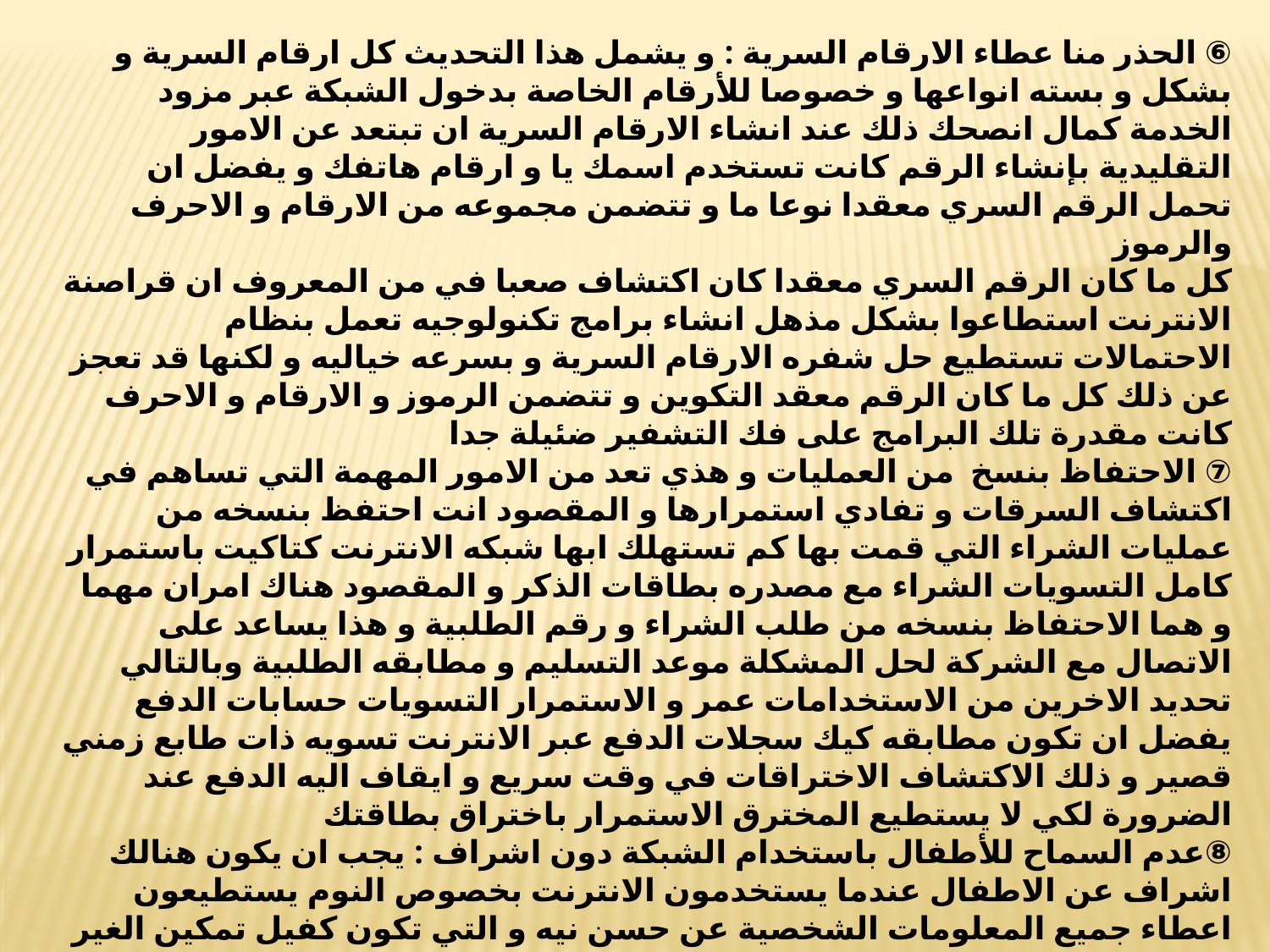

⑥ الحذر منا عطاء الارقام السرية : و يشمل هذا التحديث كل ارقام السرية و بشكل و بسته انواعها و خصوصا للأرقام الخاصة بدخول الشبكة عبر مزود الخدمة كمال انصحك ذلك عند انشاء الارقام السرية ان تبتعد عن الامور التقليدية بإنشاء الرقم كانت تستخدم اسمك يا و ارقام هاتفك و يفضل ان تحمل الرقم السري معقدا نوعا ما و تتضمن مجموعه من الارقام و الاحرف والرموز
كل ما كان الرقم السري معقدا كان اكتشاف صعبا في من المعروف ان قراصنة الانترنت استطاعوا بشكل مذهل انشاء برامج تكنولوجيه تعمل بنظام الاحتمالات تستطيع حل شفره الارقام السرية و بسرعه خياليه و لكنها قد تعجز عن ذلك كل ما كان الرقم معقد التكوين و تتضمن الرموز و الارقام و الاحرف كانت مقدرة تلك البرامج على فك التشفير ضئيلة جدا
⑦ الاحتفاظ بنسخ  من العمليات و هذي تعد من الامور المهمة التي تساهم في اكتشاف السرقات و تفادي استمرارها و المقصود انت احتفظ بنسخه من عمليات الشراء التي قمت بها كم تستهلك ابها شبكه الانترنت كتاكيت باستمرار كامل التسويات الشراء مع مصدره بطاقات الذكر و المقصود هناك امران مهما و هما الاحتفاظ بنسخه من طلب الشراء و رقم الطلبية و هذا يساعد على الاتصال مع الشركة لحل المشكلة موعد التسليم و مطابقه الطلبية وبالتالي تحديد الاخرين من الاستخدامات عمر و الاستمرار التسويات حسابات الدفع يفضل ان تكون مطابقه كيك سجلات الدفع عبر الانترنت تسويه ذات طابع زمني قصير و ذلك الاكتشاف الاختراقات في وقت سريع و ايقاف اليه الدفع عند الضرورة لكي لا يستطيع المخترق الاستمرار باختراق بطاقتك
⑧عدم السماح للأطفال باستخدام الشبكة دون اشراف : يجب ان يكون هنالك اشراف عن الاطفال عندما يستخدمون الانترنت بخصوص النوم يستطيعون اعطاء جميع المعلومات الشخصية عن حسن نيه و التي تكون كفيل تمكين الغير من اختراق جهازك وبكل سهوله